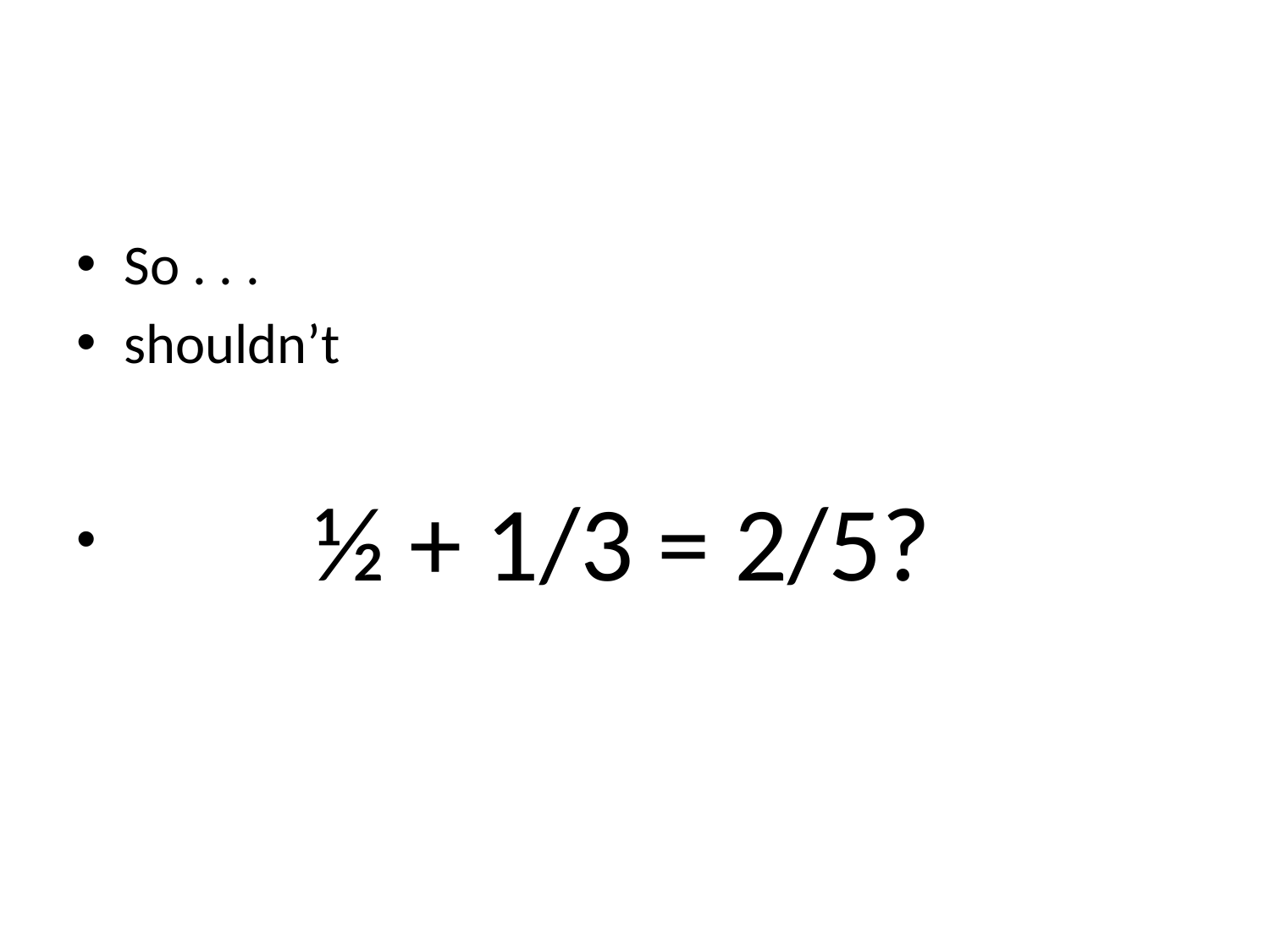

#
So . . .
shouldn’t

               ½ + 1/3 = 2/5?